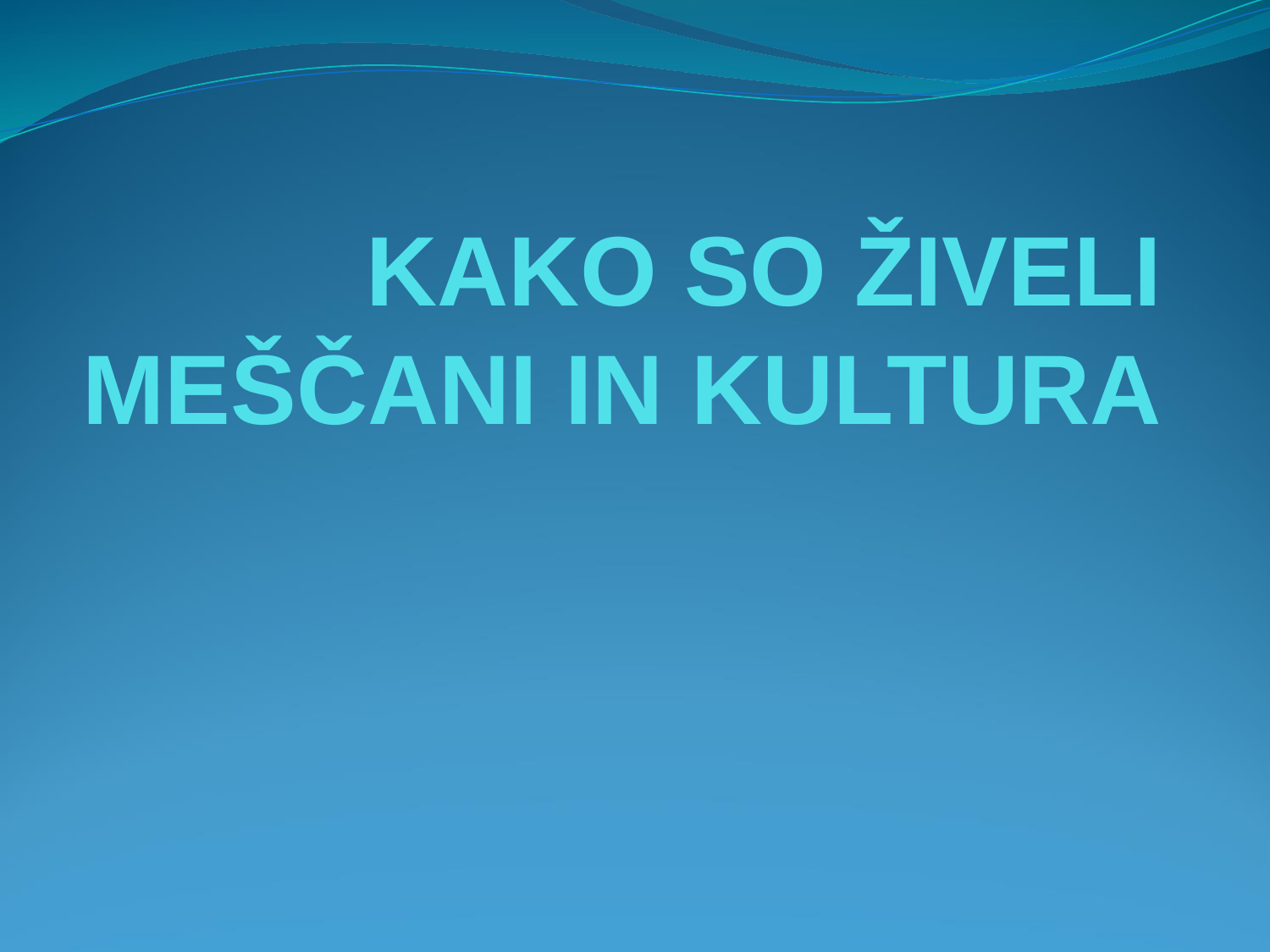

# KAKO SO ŽIVELI MEŠČANI IN KULTURA